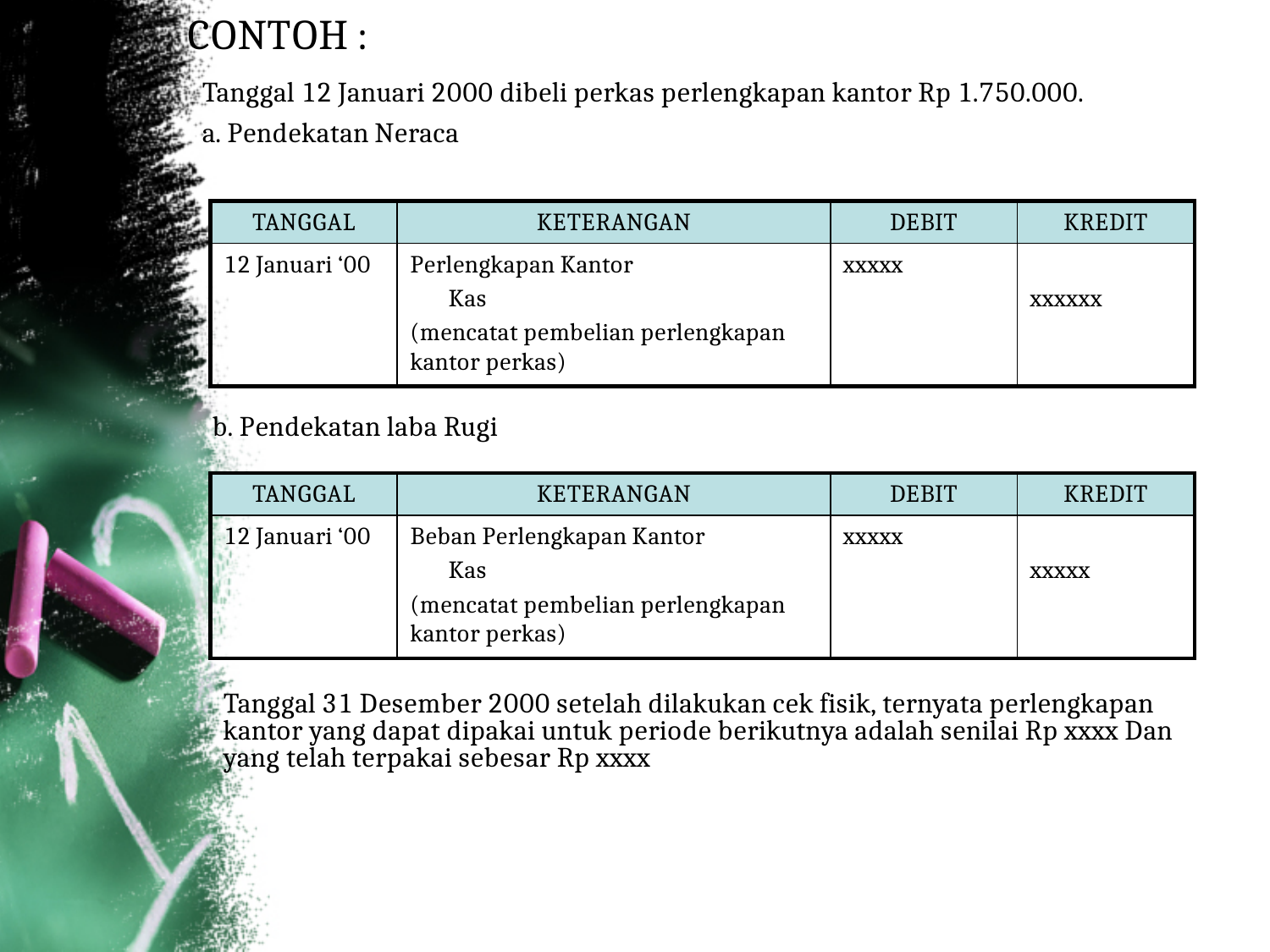

CONTOH :
Tanggal 12 Januari 2000 dibeli perkas perlengkapan kantor Rp 1.750.000.
a. Pendekatan Neraca
| TANGGAL | KETERANGAN | DEBIT | KREDIT |
| --- | --- | --- | --- |
| 12 Januari ‘00 | Perlengkapan Kantor Kas (mencatat pembelian perlengkapan kantor perkas) | xxxxx | xxxxxx |
b. Pendekatan laba Rugi
| TANGGAL | KETERANGAN | DEBIT | KREDIT |
| --- | --- | --- | --- |
| 12 Januari ‘00 | Beban Perlengkapan Kantor Kas (mencatat pembelian perlengkapan kantor perkas) | xxxxx | xxxxx |
Tanggal 31 Desember 2000 setelah dilakukan cek fisik, ternyata perlengkapan kantor yang dapat dipakai untuk periode berikutnya adalah senilai Rp xxxx Dan yang telah terpakai sebesar Rp xxxx